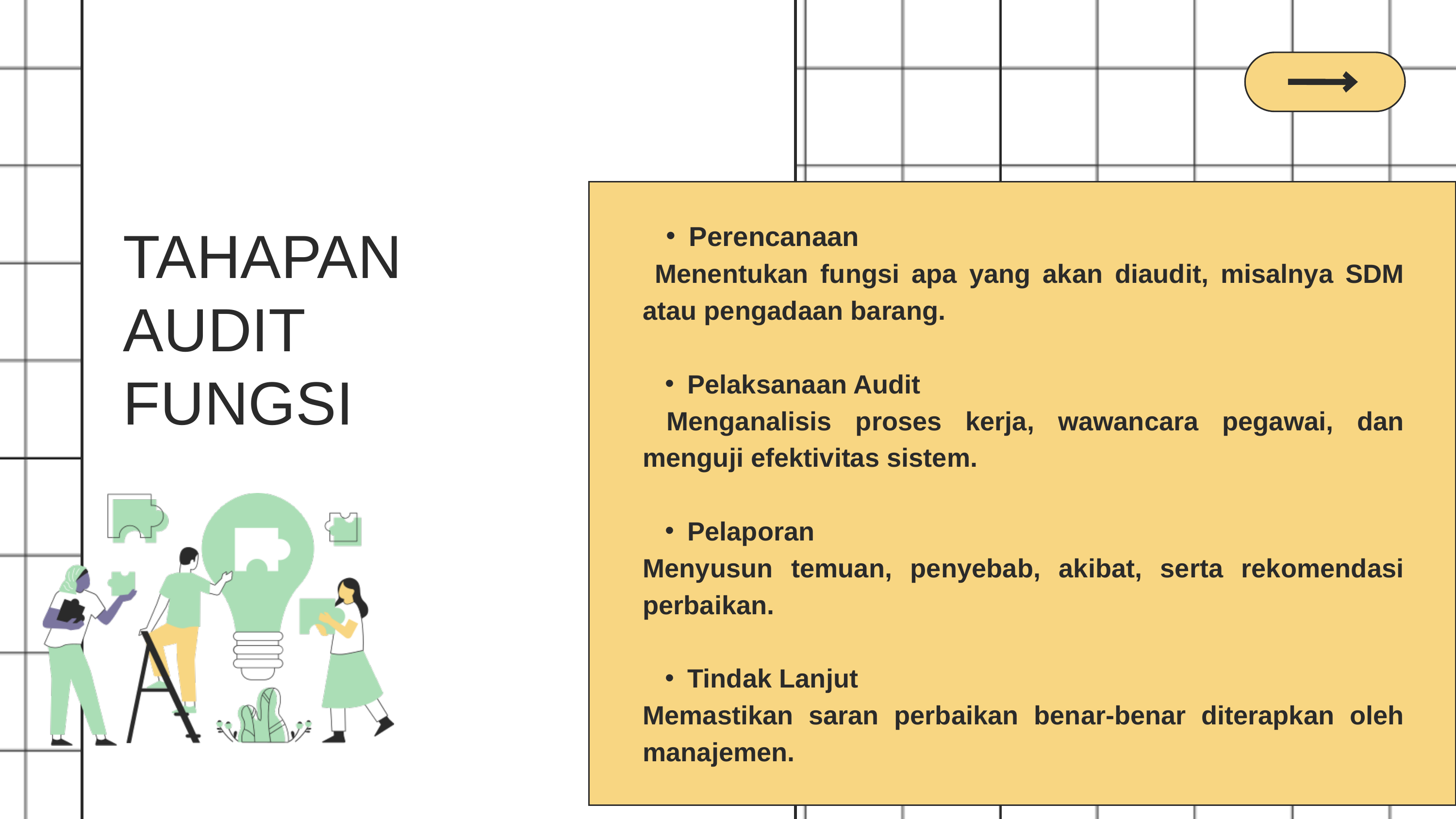

Perencanaan
 Menentukan fungsi apa yang akan diaudit, misalnya SDM atau pengadaan barang.

Pelaksanaan Audit
 Menganalisis proses kerja, wawancara pegawai, dan menguji efektivitas sistem.

Pelaporan
Menyusun temuan, penyebab, akibat, serta rekomendasi perbaikan.

Tindak Lanjut
Memastikan saran perbaikan benar-benar diterapkan oleh manajemen.

TAHAPAN AUDIT FUNGSI